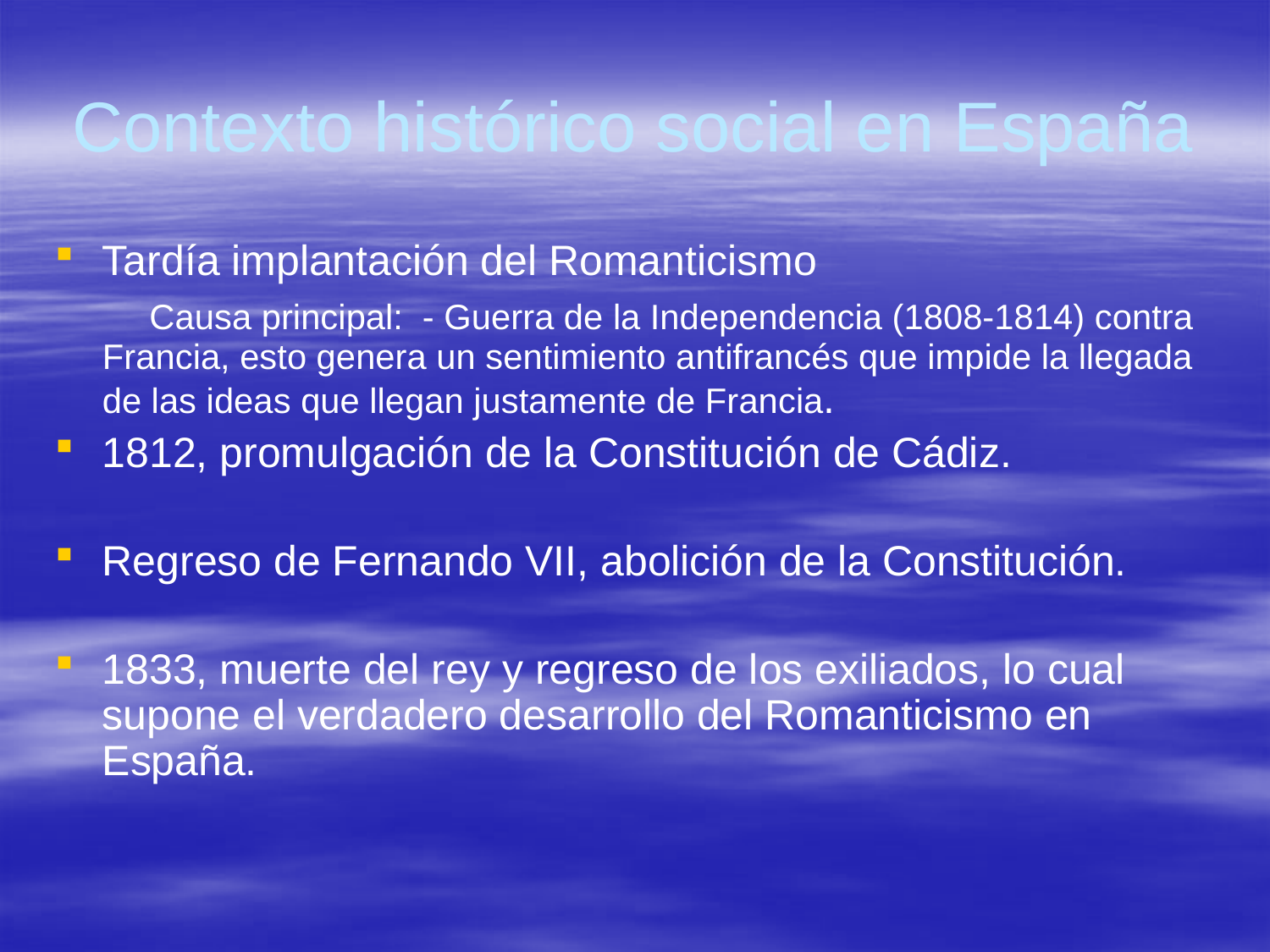

# Contexto histórico social en España
Tardía implantación del Romanticismo
        Causa principal:  - Guerra de la Independencia (1808-1814) contra Francia, esto genera un sentimiento antifrancés que impide la llegada de las ideas que llegan justamente de Francia.
1812, promulgación de la Constitución de Cádiz.

Regreso de Fernando VII, abolición de la Constitución.

1833, muerte del rey y regreso de los exiliados, lo cual supone el verdadero desarrollo del Romanticismo en España.